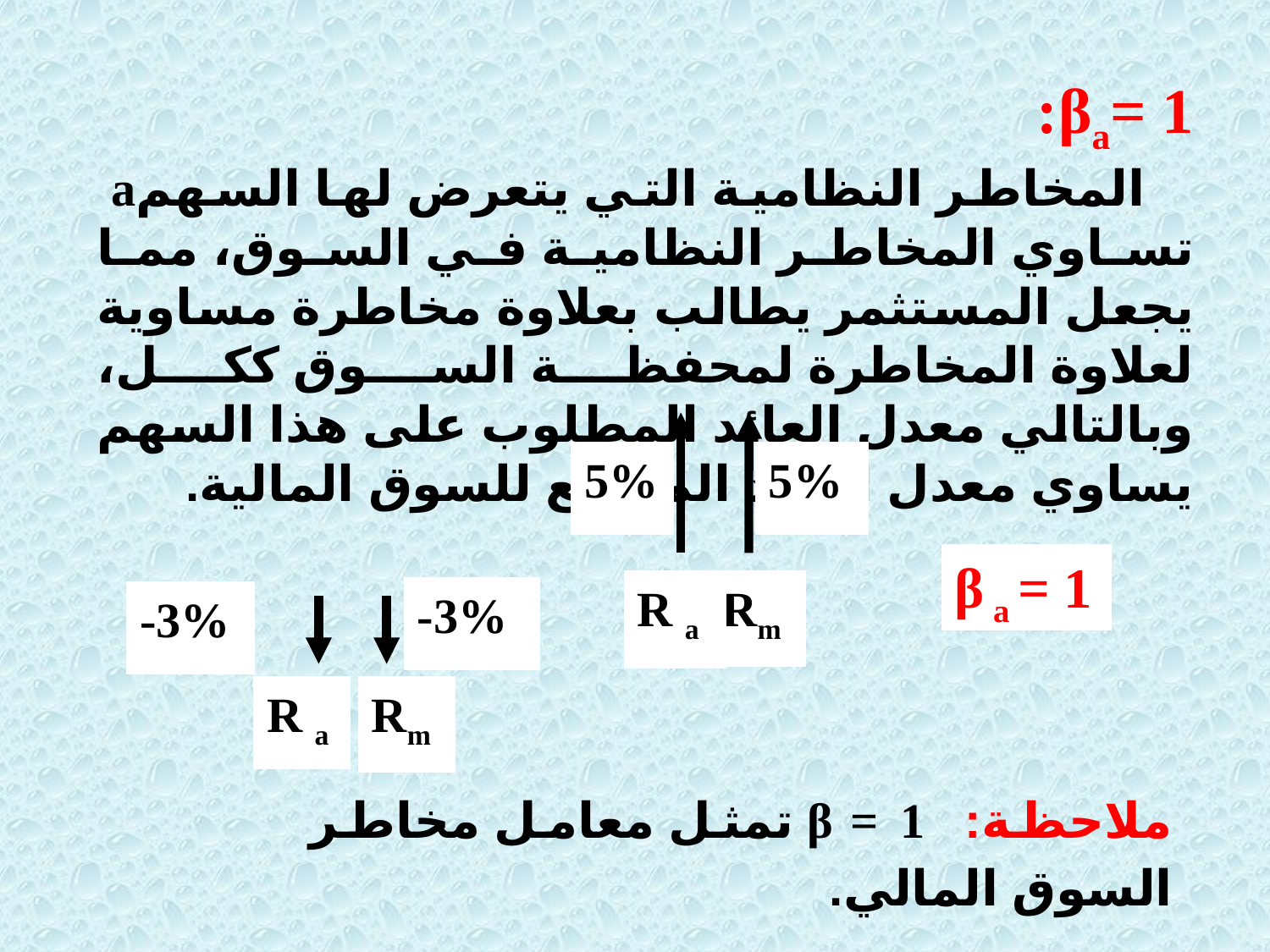

βa= 1:
    المخاطر النظامية التي يتعرض لها السهمa  تساوي المخاطر النظامية في السوق، مما يجعل المستثمر يطالب بعلاوة مخاطرة مساوية لعلاوة المخاطرة لمحفظة السوق ككل، وبالتالي معدل العائد المطلوب على هذا السهم يساوي معدل العائد المتوقع للسوق المالية.
5%
5%
β a = 1
R a
Rm
-3%
-3%
R a
Rm
ملاحظة:   β = 1 تمثل معامل مخاطر السوق المالي.